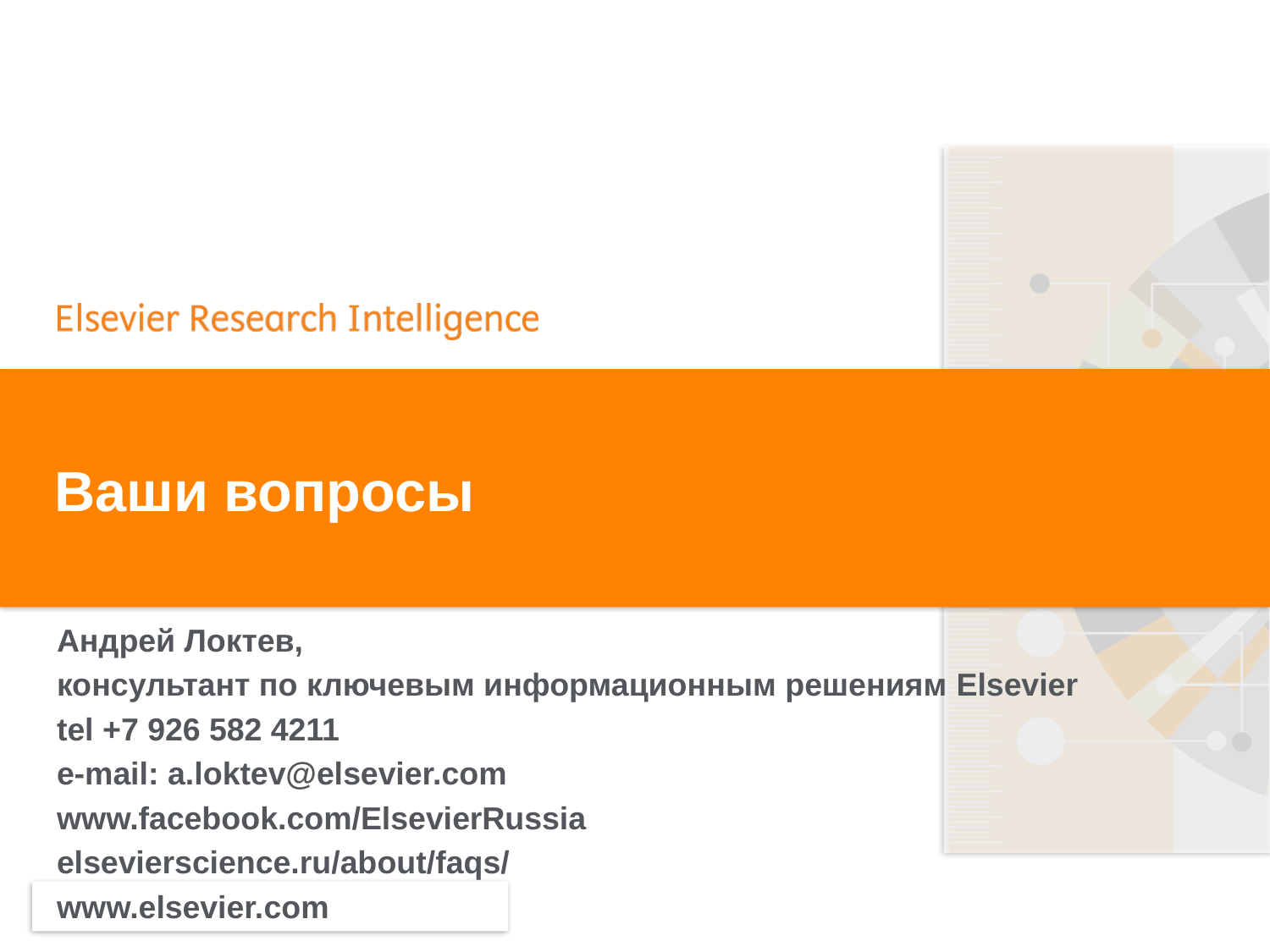

Ваши вопросы
Андрей Локтев,
консультант по ключевым информационным решениям Elsevier
tel +7 926 582 4211
e-mail: a.loktev@elsevier.com
www.facebook.com/ElsevierRussia
elsevierscience.ru/about/faqs/
www.elsevier.com